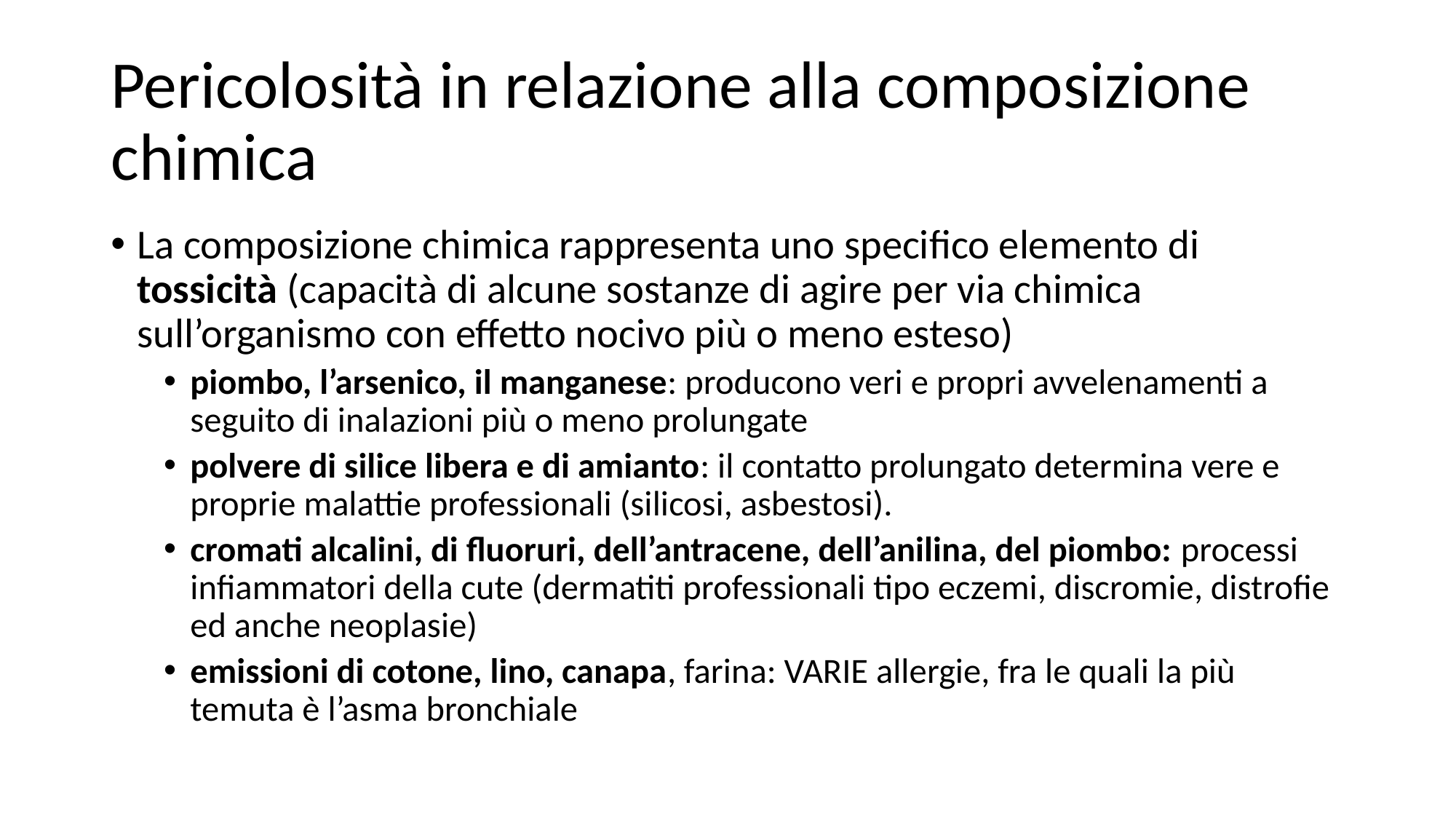

# Pericolosità in relazione alla composizione chimica
La composizione chimica rappresenta uno specifico elemento di tossicità (capacità di alcune sostanze di agire per via chimica sull’organismo con effetto nocivo più o meno esteso)
piombo, l’arsenico, il manganese: producono veri e propri avvelenamenti a seguito di inalazioni più o meno prolungate
polvere di silice libera e di amianto: il contatto prolungato determina vere e proprie malattie professionali (silicosi, asbestosi).
cromati alcalini, di fluoruri, dell’antracene, dell’anilina, del piombo: processi infiammatori della cute (dermatiti professionali tipo eczemi, discromie, distrofie ed anche neoplasie)
emissioni di cotone, lino, canapa, farina: VARIE allergie, fra le quali la più temuta è l’asma bronchiale